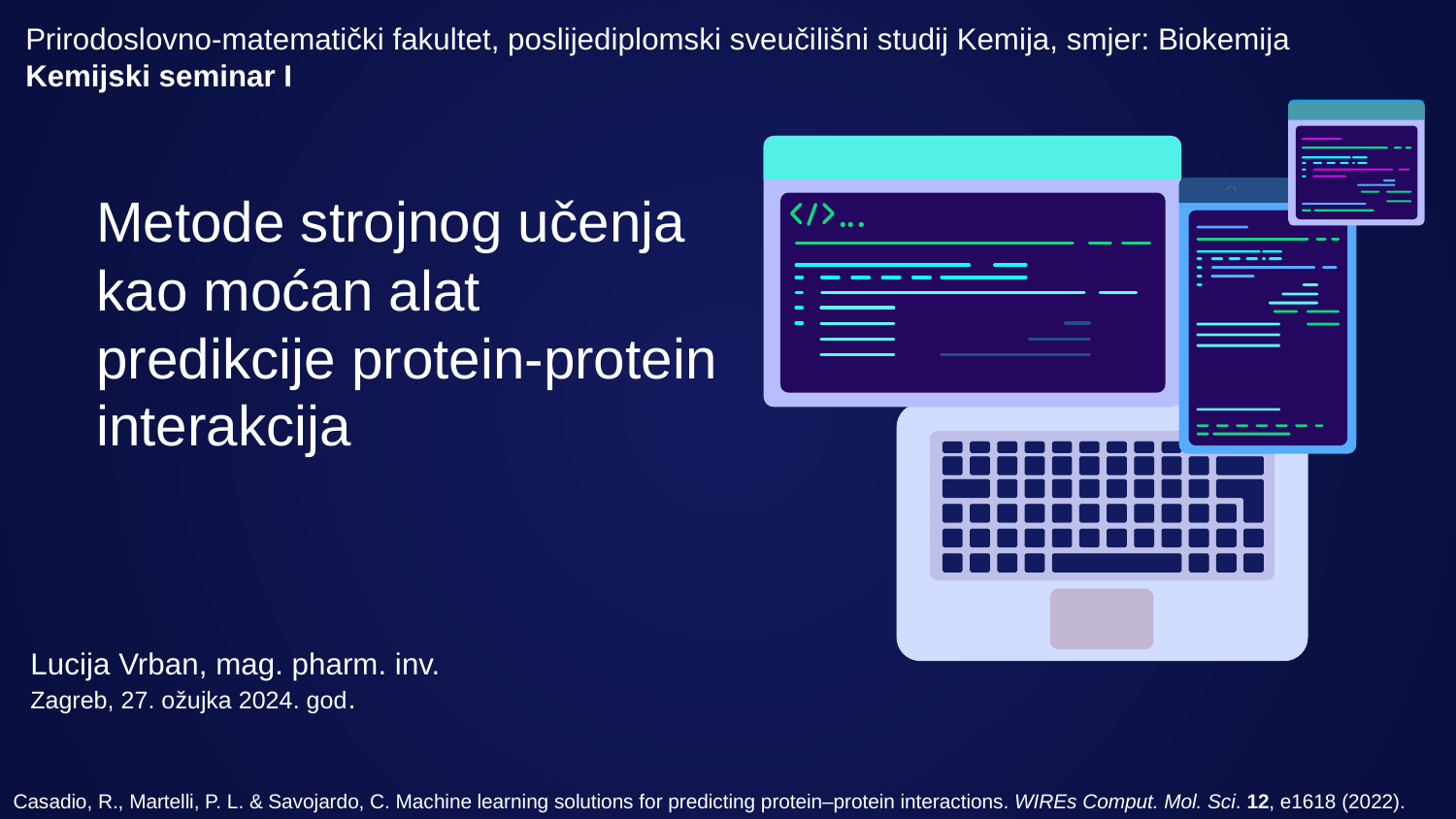

Prirodoslovno-matematički fakultet, poslijediplomski sveučilišni studij Kemija, smjer: Biokemija
Kemijski seminar I

# Metode strojnog učenja kao moćan alat predikcije protein-protein interakcija

Lucija Vrban, mag. pharm. inv.
Zagreb, 27. ožujka 2024. god.
 Casadio, R., Martelli, P. L. & Savojardo, C. Machine learning solutions for predicting protein–protein interactions. WIREs Comput. Mol. Sci. 12, e1618 (2022).